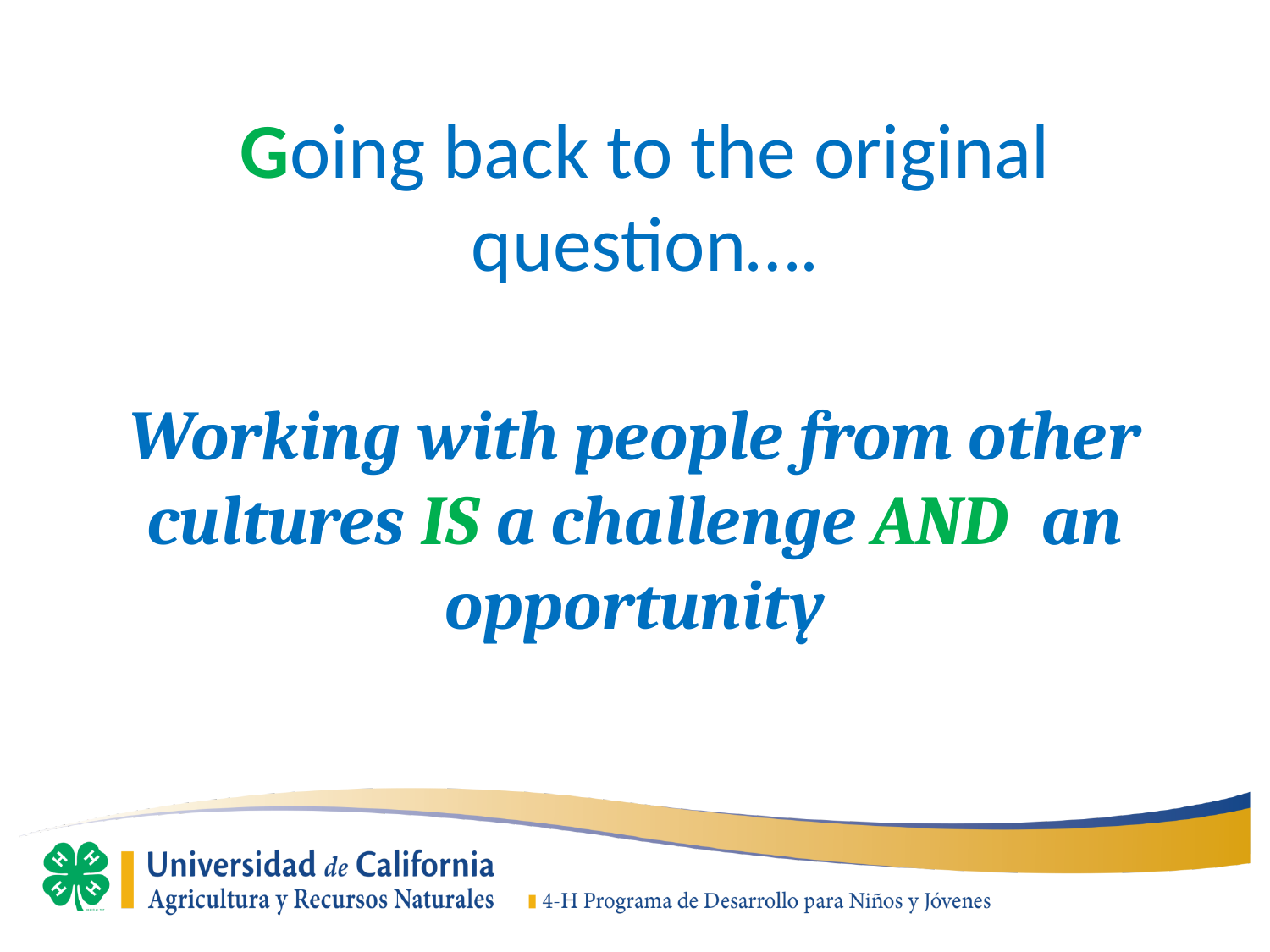

# Going back to the original question….

Working with people from other cultures IS a challenge AND  an opportunity